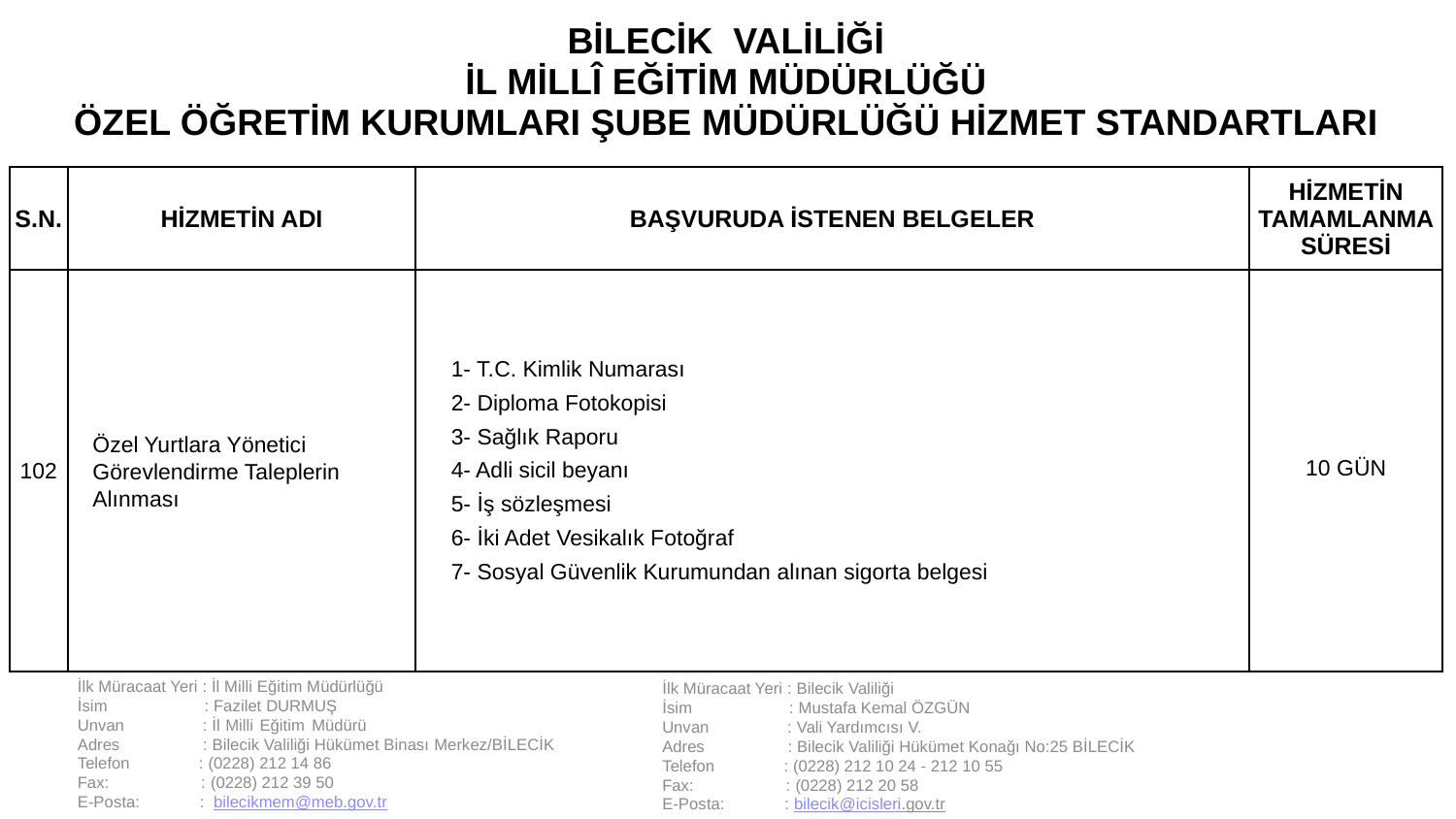

| BİLECİK VALİLİĞİ İL MİLLÎ EĞİTİM MÜDÜRLÜĞÜ ÖZEL ÖĞRETİM KURUMLARI ŞUBE MÜDÜRLÜĞÜ HİZMET STANDARTLARI |  |  |  |
| --- | --- | --- | --- |
| S.N. | HİZMETİN ADI | BAŞVURUDA İSTENEN BELGELER | HİZMETİN TAMAMLANMA SÜRESİ |
| 102 | Özel Yurtlara Yönetici Görevlendirme Taleplerin Alınması | 1- T.C. Kimlik Numarası 2- Diploma Fotokopisi 3- Sağlık Raporu 4- Adli sicil beyanı 5- İş sözleşmesi 6- İki Adet Vesikalık Fotoğraf 7- Sosyal Güvenlik Kurumundan alınan sigorta belgesi | 10 GÜN |